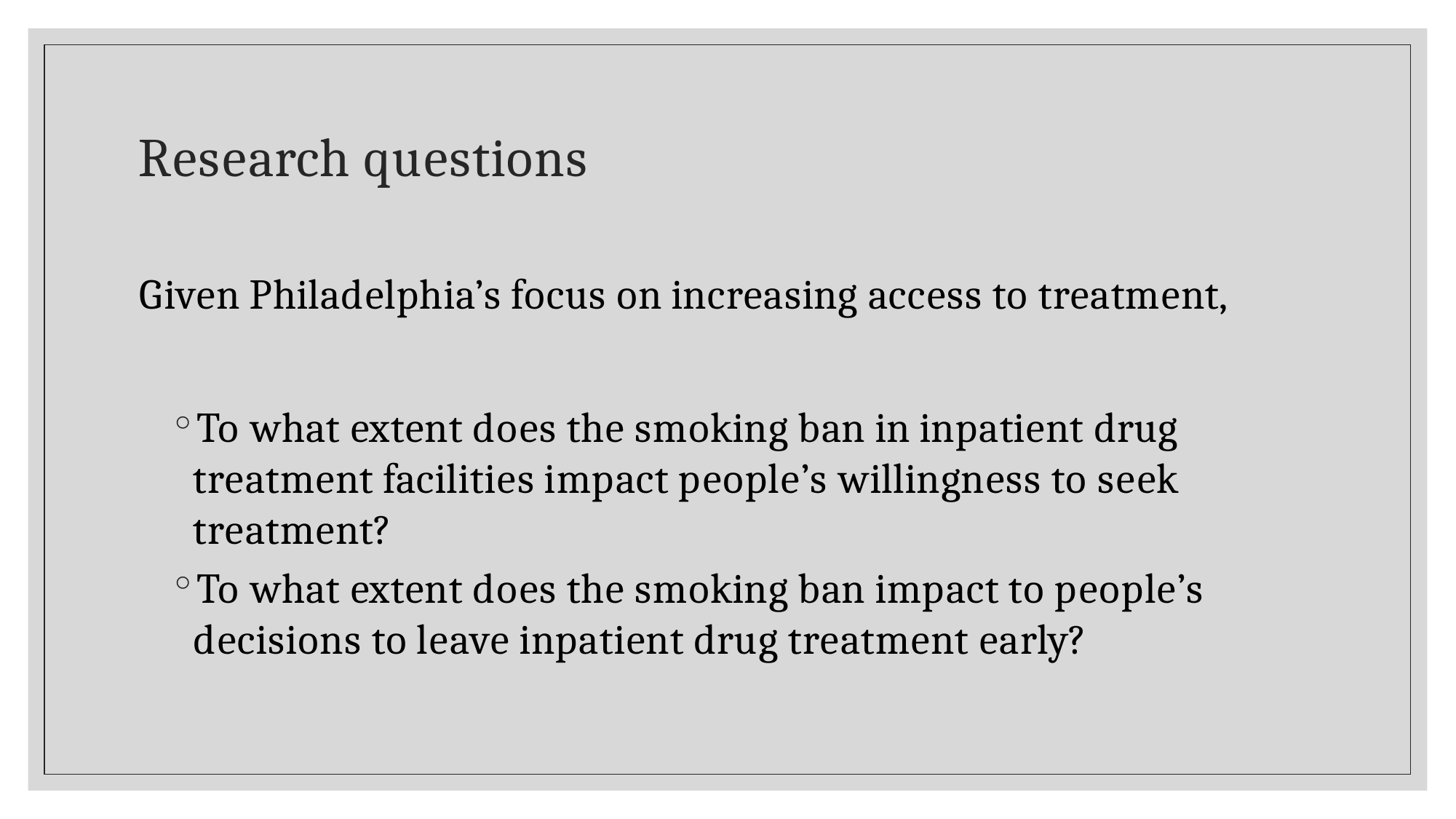

# Research questions
Given Philadelphia’s focus on increasing access to treatment,

To what extent does the smoking ban in inpatient drug treatment facilities impact people’s willingness to seek treatment?
To what extent does the smoking ban impact to people’s decisions to leave inpatient drug treatment early?